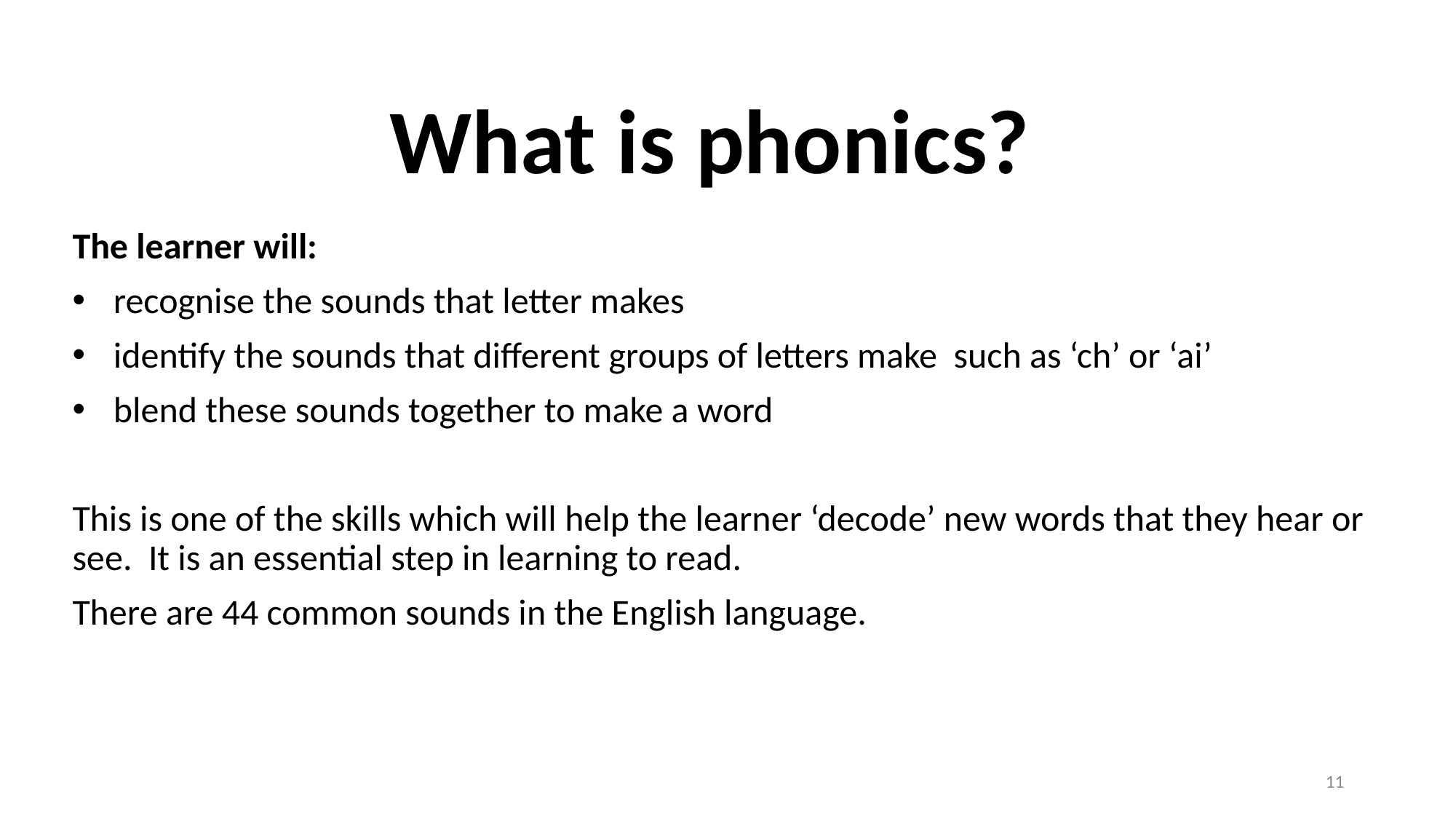

# What is phonics?
The learner will:
recognise the sounds that letter makes
identify the sounds that different groups of letters make  such as ‘ch’ or ‘ai’
blend these sounds together to make a word

This is one of the skills which will help the learner ‘decode’ new words that they hear or see.  It is an essential step in learning to read.
There are 44 common sounds in the English language.
11